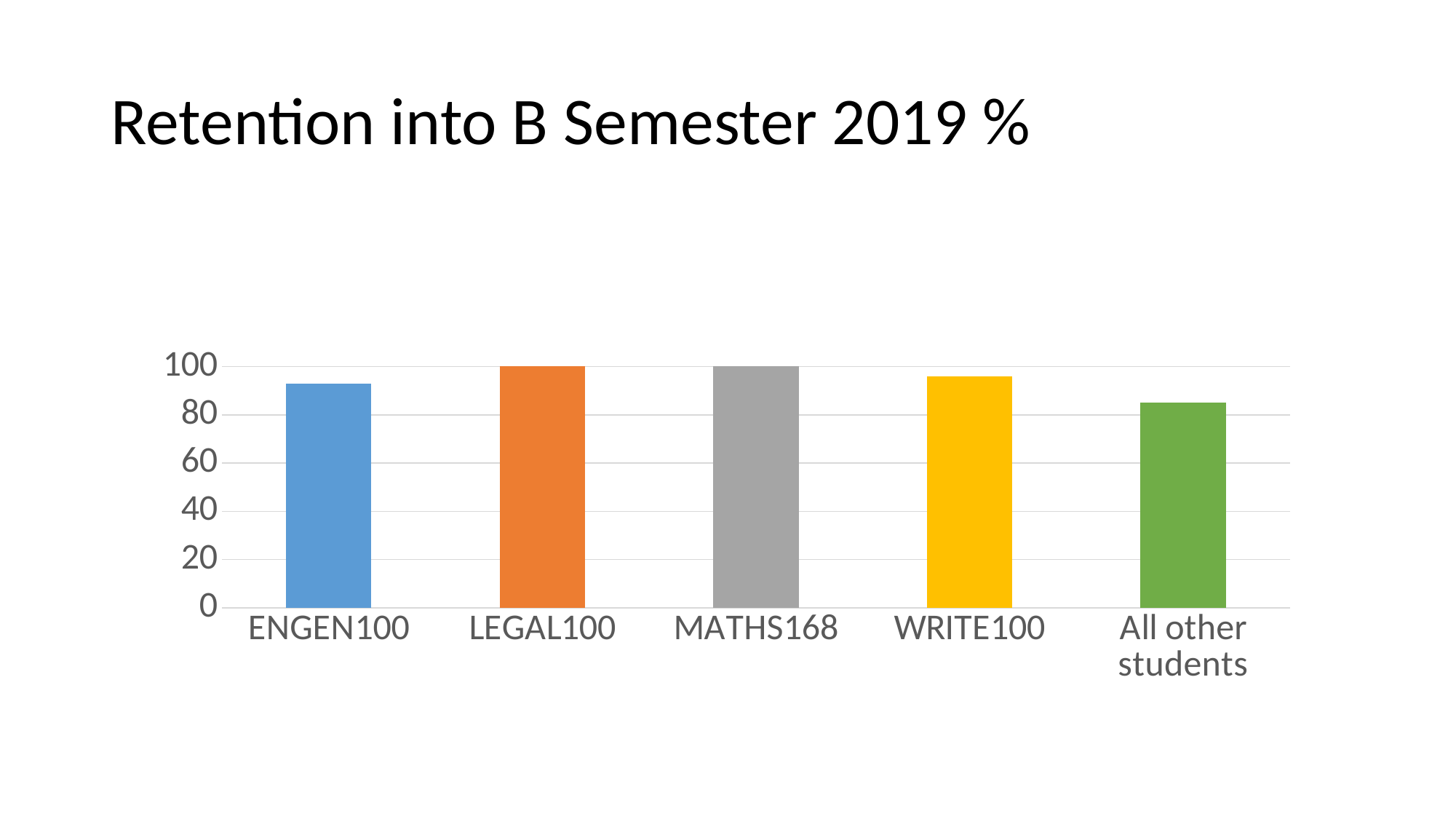

# Retention into B Semester 2019 %

### Chart

| Category |  |
|---|---|
| ENGEN100 | 93.0 |
| LEGAL100 | 100.0 |
| MATHS168 | 100.0 |
| WRITE100 | 96.0 |
| All other students | 85.0 |